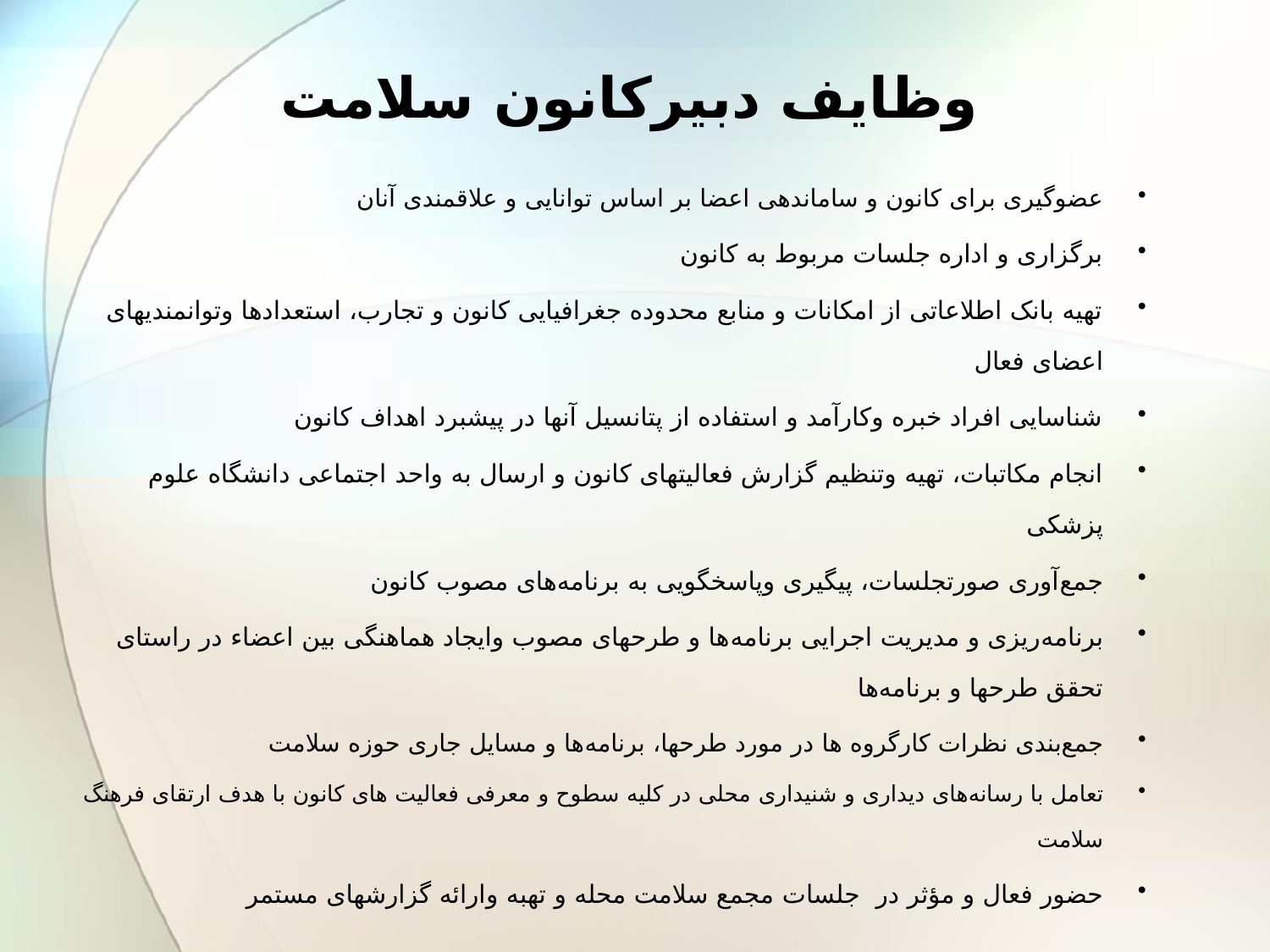

# وظایف دبیرکانون سلامت
عضوگیری برای کانون و ساماندهی اعضا بر اساس توانایی و علاقمندی آنان
برگزاری و اداره جلسات مربوط به کانون
تهیه بانک اطلاعاتی از امکانات و منابع محدوده جغرافیایی کانون و تجارب، استعدادها وتوانمندیهای اعضای فعال
شناسایی افراد خبره وکارآمد و استفاده از پتانسیل آنها در پیشبرد اهداف کانون
انجام مکاتبات، تهیه وتنظیم گزارش فعالیتهای کانون و ارسال به واحد اجتماعی دانشگاه علوم پزشکی
جمع‌آوری صورتجلسات، پیگیری وپاسخگویی به برنامه‌های مصوب کانون
برنامه‌ریزی و مدیریت اجرایی برنامه‌ها و طرحهای مصوب وایجاد هماهنگی بین اعضاء در راستای تحقق طرحها و برنامه‌ها
جمع‌بندی نظرات کارگروه ها در مورد طرحها، برنامه‌ها و مسایل جاری حوزه سلامت
تعامل با رسانه‌های دیداری و شنیداری محلی در کلیه سطوح و معرفی فعالیت های کانون با هدف ارتقای فرهنگ سلامت
حضور فعال و مؤثر در  جلسات مجمع سلامت محله و تهبه وارائه گزارشهای مستمر